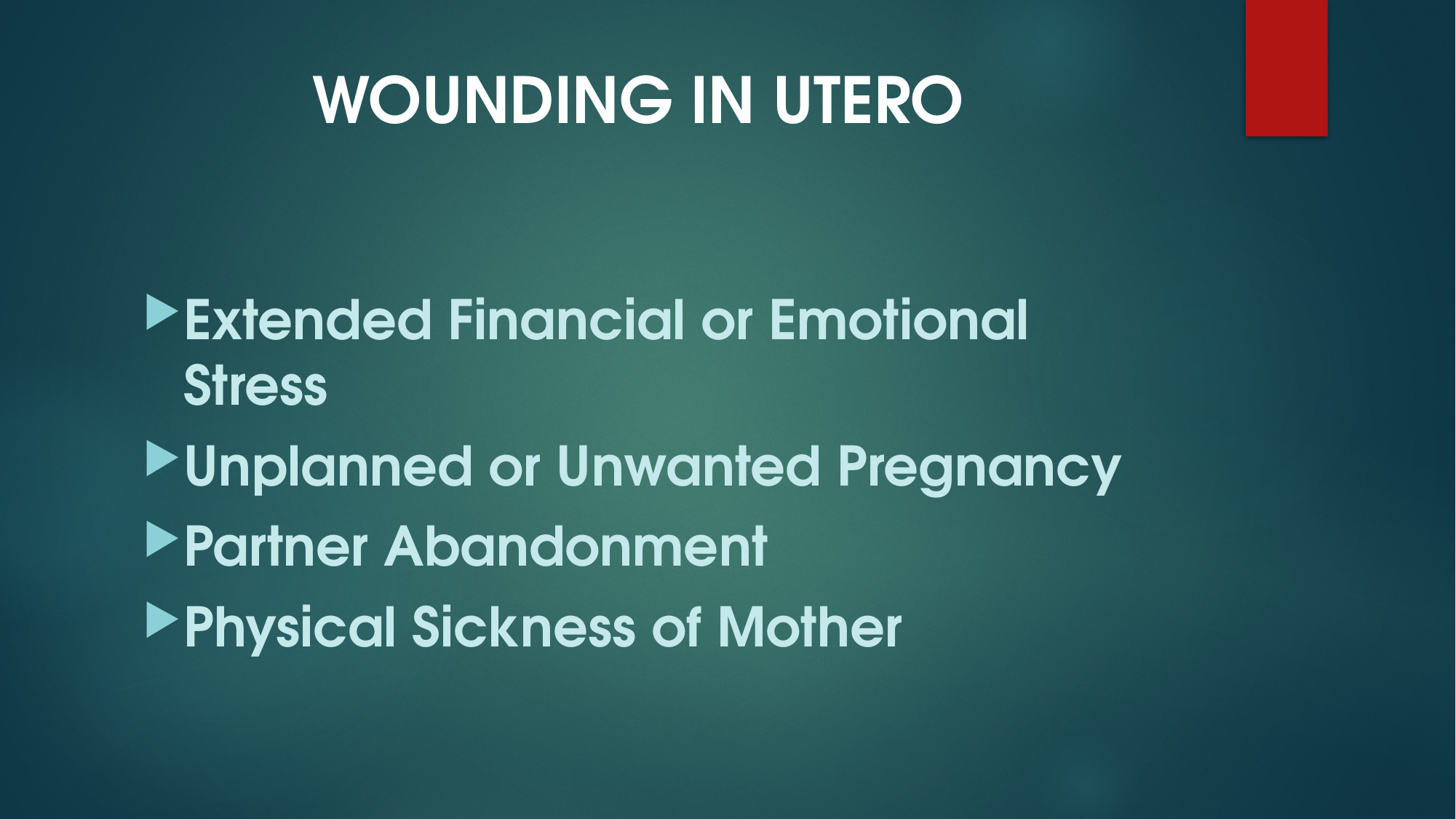

# WOUNDING IN UTERO

Extended Financial or Emotional Stress
Unplanned or Unwanted Pregnancy
Partner Abandonment
Physical Sickness of Mother